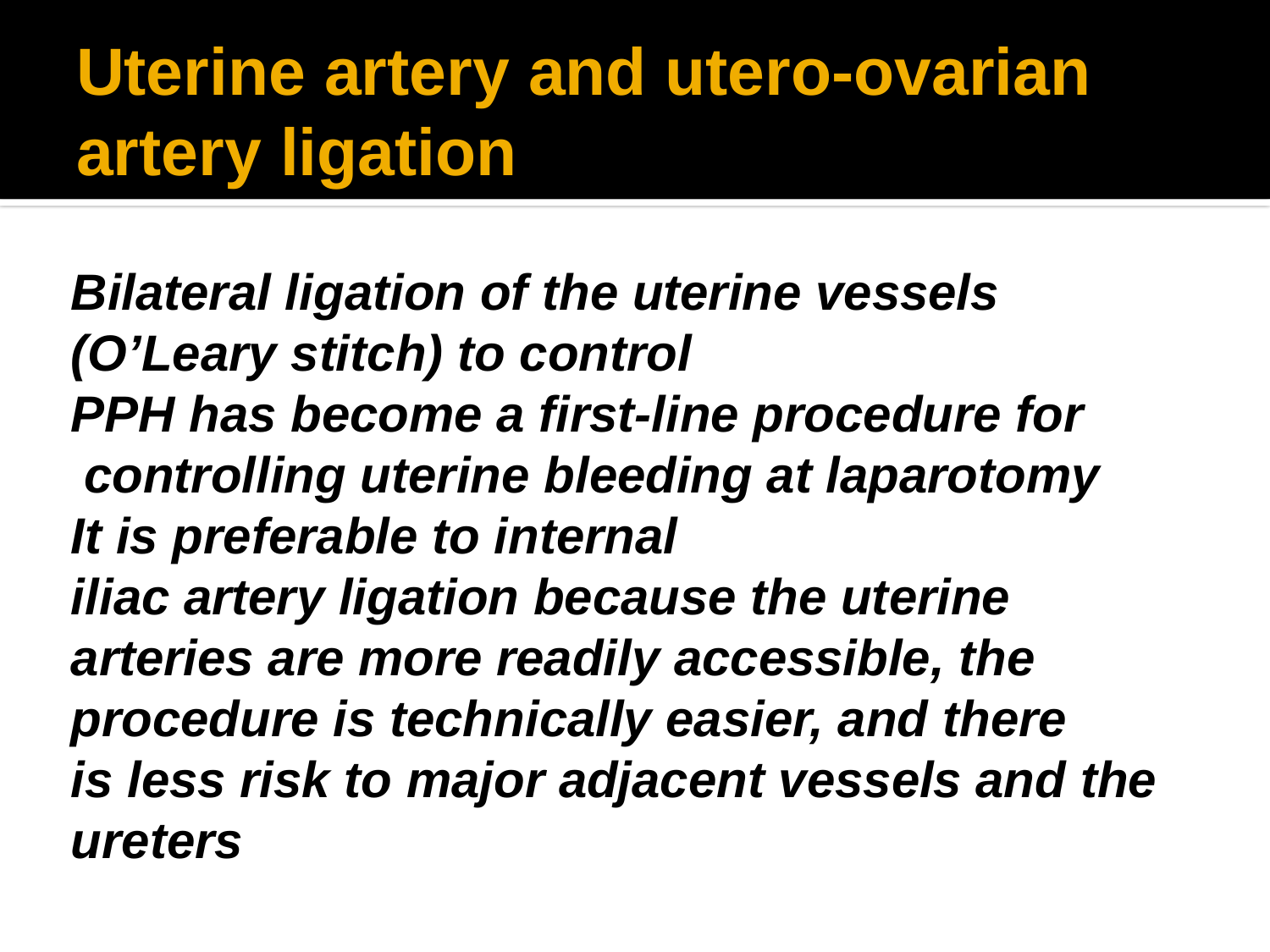

# Uterine artery and utero-ovarian artery ligation
Bilateral ligation of the uterine vessels (O’Leary stitch) to control
PPH has become a first-line procedure for controlling uterine bleeding at laparotomy
 It is preferable to internal
iliac artery ligation because the uterine arteries are more readily accessible, the procedure is technically easier, and there
is less risk to major adjacent vessels and the ureters